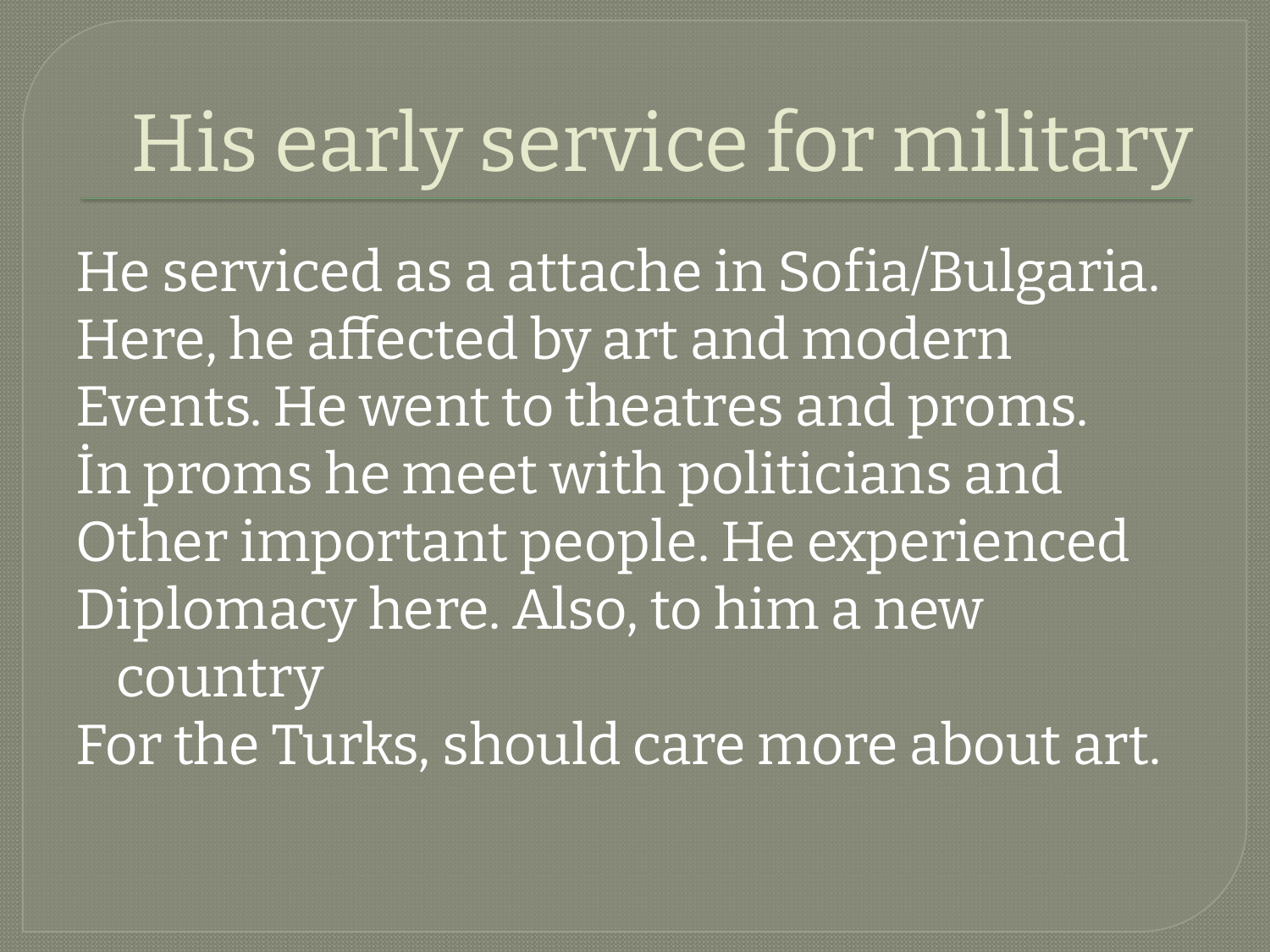

# His early service for military
He serviced as a attache in Sofia/Bulgaria.
Here, he affected by art and modern
Events. He went to theatres and proms.
İn proms he meet with politicians and
Other important people. He experienced
Diplomacy here. Also, to him a new country
For the Turks, should care more about art.